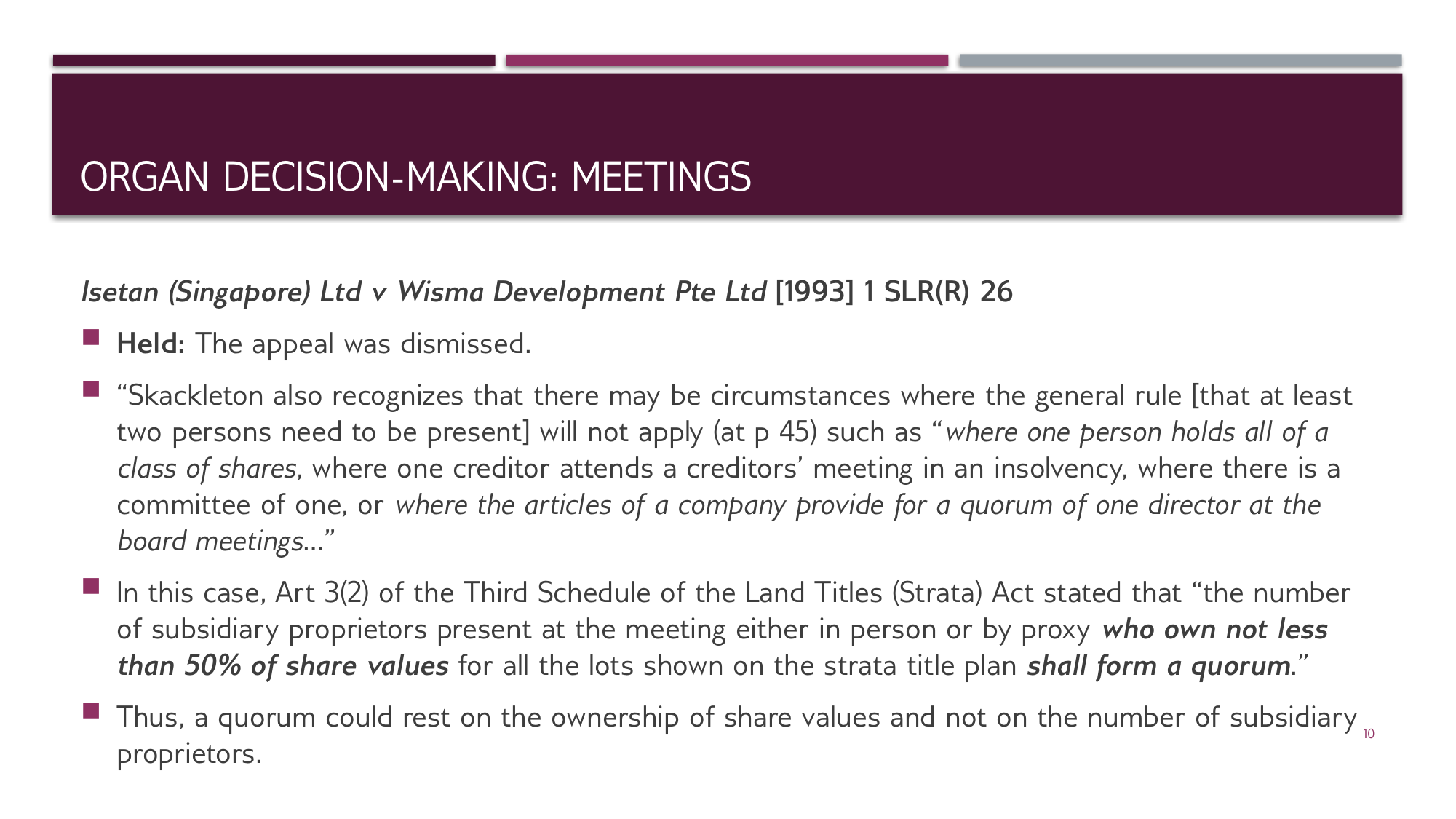

# organ Decision-Making: Meetings
Isetan (Singapore) Ltd v Wisma Development Pte Ltd [1993] 1 SLR(R) 26
Held: The appeal was dismissed.
“Skackleton also recognizes that there may be circumstances where the general rule [that at least two persons need to be present] will not apply (at p 45) such as “where one person holds all of a class of shares, where one creditor attends a creditors’ meeting in an insolvency, where there is a committee of one, or where the articles of a company provide for a quorum of one director at the board meetings…”
In this case, Art 3(2) of the Third Schedule of the Land Titles (Strata) Act stated that “the number of subsidiary proprietors present at the meeting either in person or by proxy who own not less than 50% of share values for all the lots shown on the strata title plan shall form a quorum.”
Thus, a quorum could rest on the ownership of share values and not on the number of subsidiary proprietors.
10